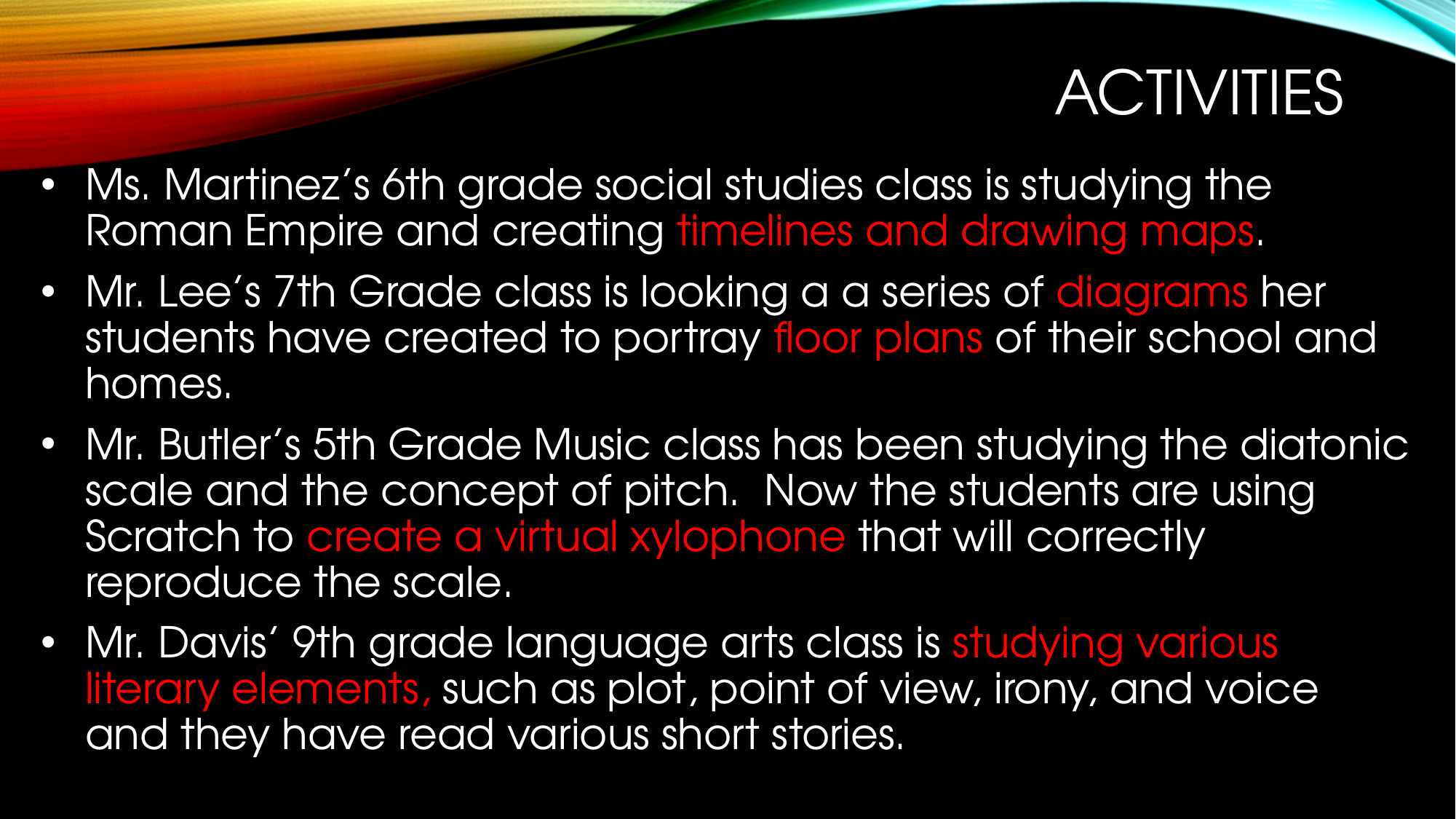

# ACTIVITIES
Ms. Martinez’s 6th grade social studies class is studying the Roman Empire and creating timelines and drawing maps.
Mr. Lee’s 7th Grade class is looking a a series of diagrams her students have created to portray floor plans of their school and homes.
Mr. Butler’s 5th Grade Music class has been studying the diatonic scale and the concept of pitch.  Now the students are using Scratch to create a virtual xylophone that will correctly reproduce the scale.
Mr. Davis’ 9th grade language arts class is studying various literary elements, such as plot, point of view, irony, and voice and they have read various short stories.